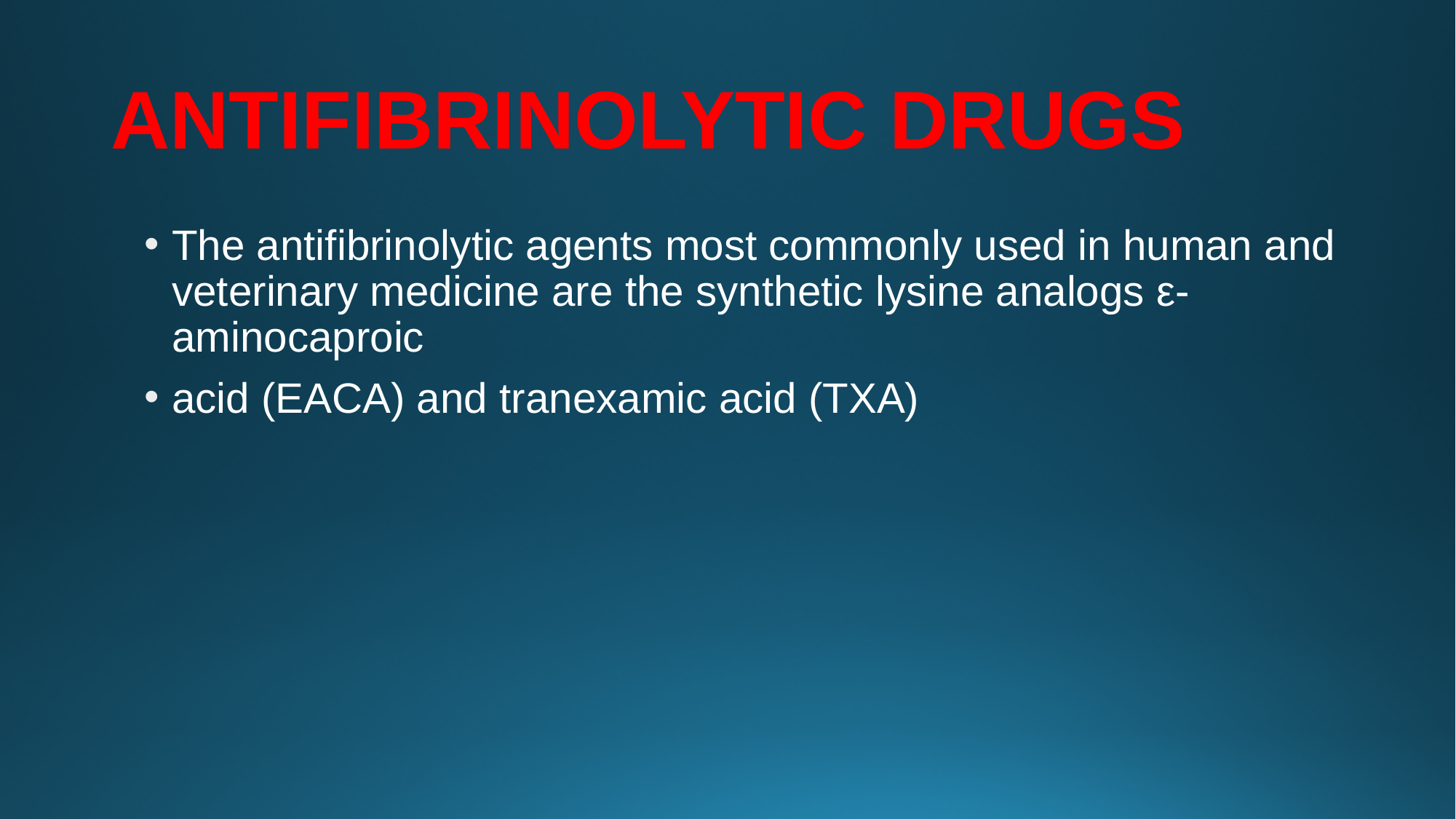

# ANTIFIBRINOLYTIC DRUGS
The antifibrinolytic agents most commonly used in human and veterinary medicine are the synthetic lysine analogs ε-aminocaproic
acid (EACA) and tranexamic acid (TXA)